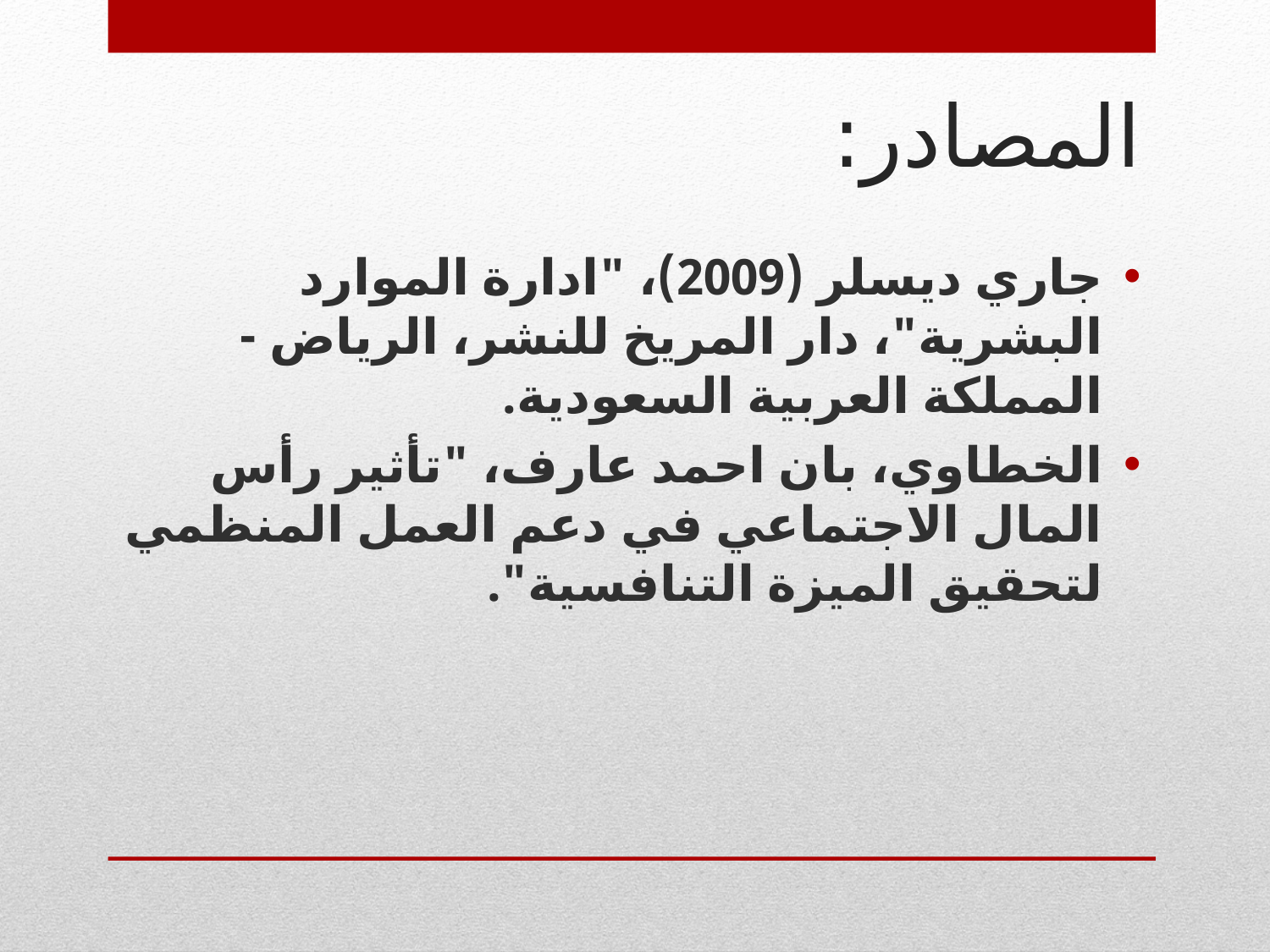

# المصادر:
جاري ديسلر (2009)، "ادارة الموارد البشرية"، دار المريخ للنشر، الرياض - المملكة العربية السعودية.
الخطاوي، بان احمد عارف، "تأثير رأس المال الاجتماعي في دعم العمل المنظمي لتحقيق الميزة التنافسية".